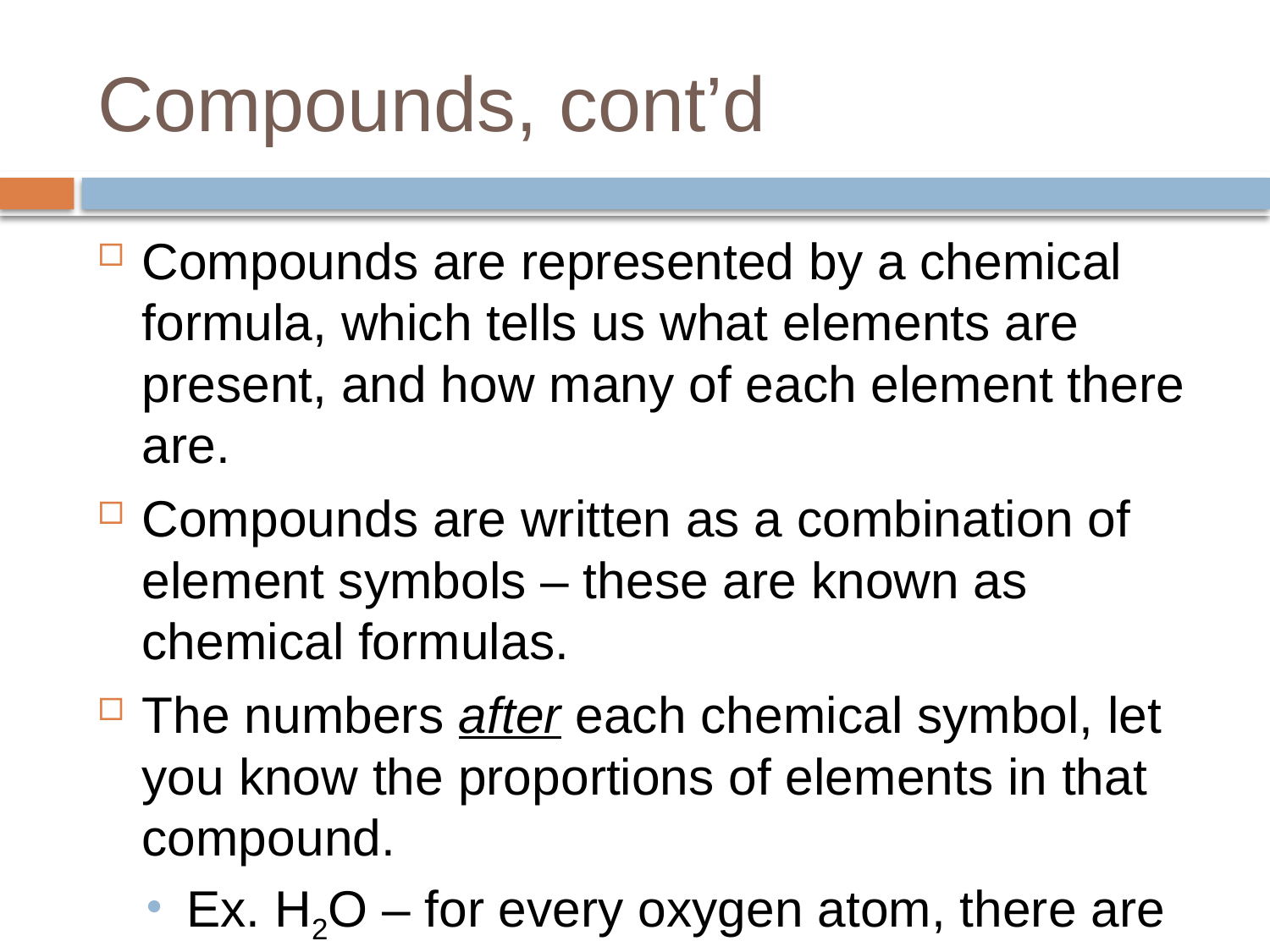

# Compounds, cont’d
Compounds are represented by a chemical formula, which tells us what elements are present, and how many of each element there are.
Compounds are written as a combination of element symbols – these are known as chemical formulas.
The numbers after each chemical symbol, let you know the proportions of elements in that compound.
Ex. H2O – for every oxygen atom, there are two 			   hydrogen atoms.